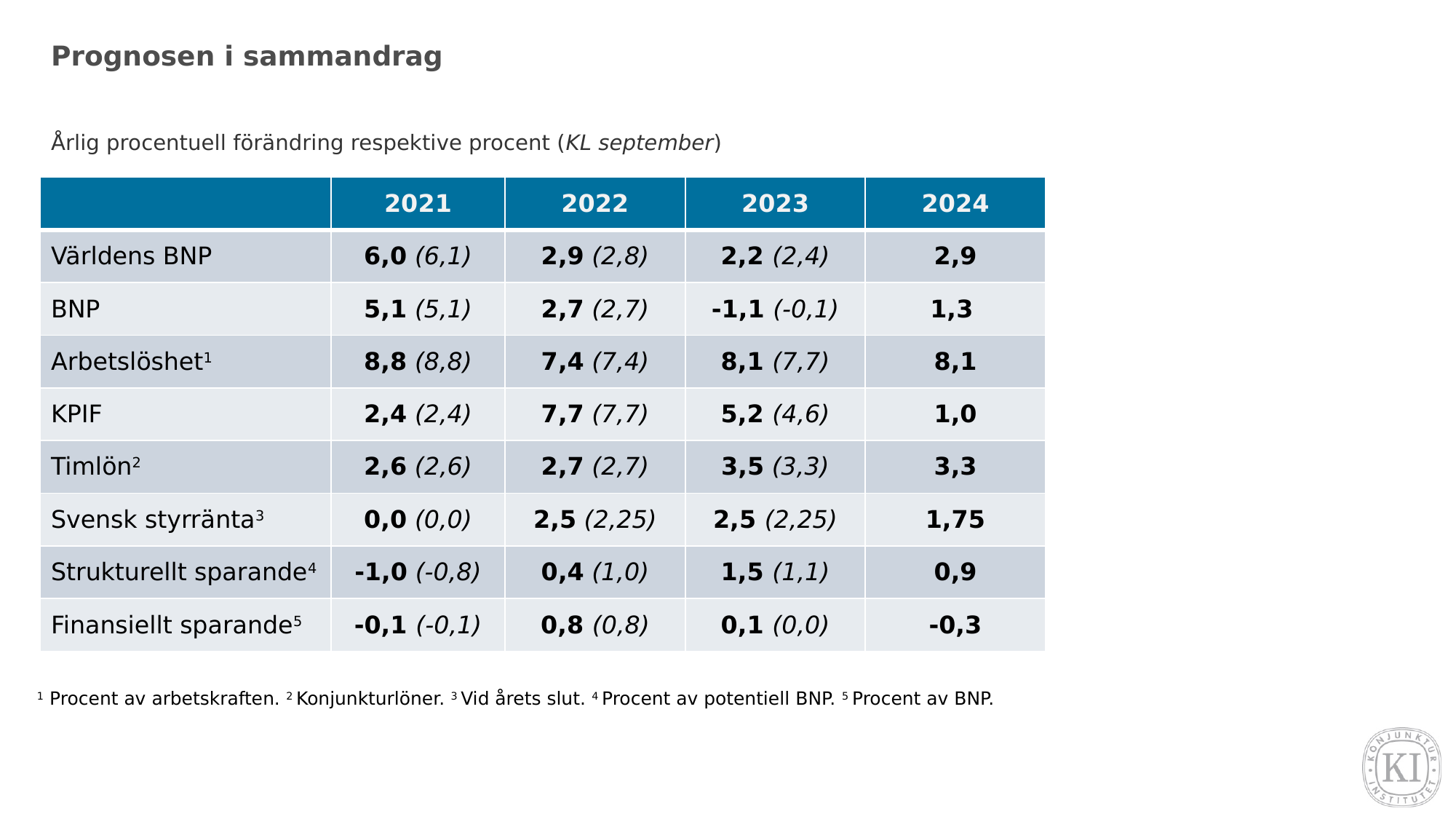

# Prognosen i sammandrag
Årlig procentuell förändring respektive procent (KL september)

|  | 2021 | 2022 | 2023 | 2024 |
| --- | --- | --- | --- | --- |
| Världens BNP | 6,0 (6,1) | 2,9 (2,8) | 2,2 (2,4) | 2,9 |
| BNP | 5,1 (5,1) | 2,7 (2,7) | -1,1 (-0,1) | 1,3 |
| Arbetslöshet1 | 8,8 (8,8) | 7,4 (7,4) | 8,1 (7,7) | 8,1 |
| KPIF | 2,4 (2,4) | 7,7 (7,7) | 5,2 (4,6) | 1,0 |
| Timlön2 | 2,6 (2,6) | 2,7 (2,7) | 3,5 (3,3) | 3,3 |
| Svensk styrränta3 | 0,0 (0,0) | 2,5 (2,25) | 2,5 (2,25) | 1,75 |
| Strukturellt sparande4 | -1,0 (-0,8) | 0,4 (1,0) | 1,5 (1,1) | 0,9 |
| Finansiellt sparande5 | -0,1 (-0,1) | 0,8 (0,8) | 0,1 (0,0) | -0,3 |
1 Procent av arbetskraften 2 Vid årets slut 3 Procent av potentiell BNP 4 Procent av BNP

1 Procent av arbetskraften. 2 Konjunkturlöner. 3 Vid årets slut. 4 Procent av potentiell BNP. 5 Procent av BNP.